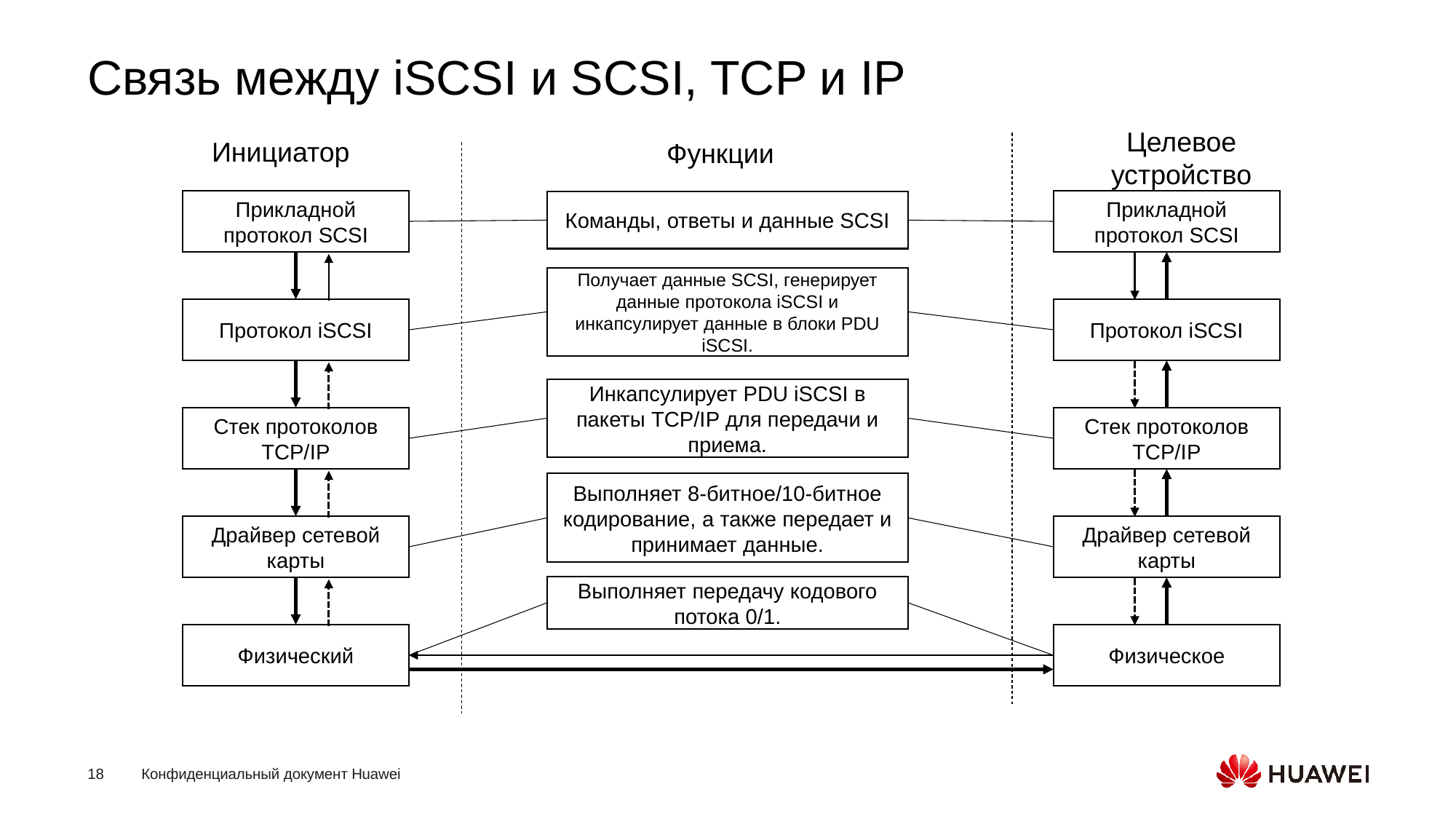

# Связь между iSCSI и SCSI, TCP и IP
Целевое устройство
Инициатор
Функции
Прикладной протокол SCSI
Прикладной протокол SCSI
Команды, ответы и данные SCSI
Получает данные SCSI, генерирует данные протокола iSCSI и инкапсулирует данные в блоки PDU iSCSI.
Протокол iSCSI
Протокол iSCSI
Инкапсулирует PDU iSCSI в пакеты TCP/IP для передачи и приема.
Стек протоколов TCP/IP
Стек протоколов TCP/IP
Выполняет 8-битное/10-битное кодирование, а также передает и принимает данные.
Драйвер сетевой карты
Драйвер сетевой карты
Выполняет передачу кодового потока 0/1.
Физический
Физическое